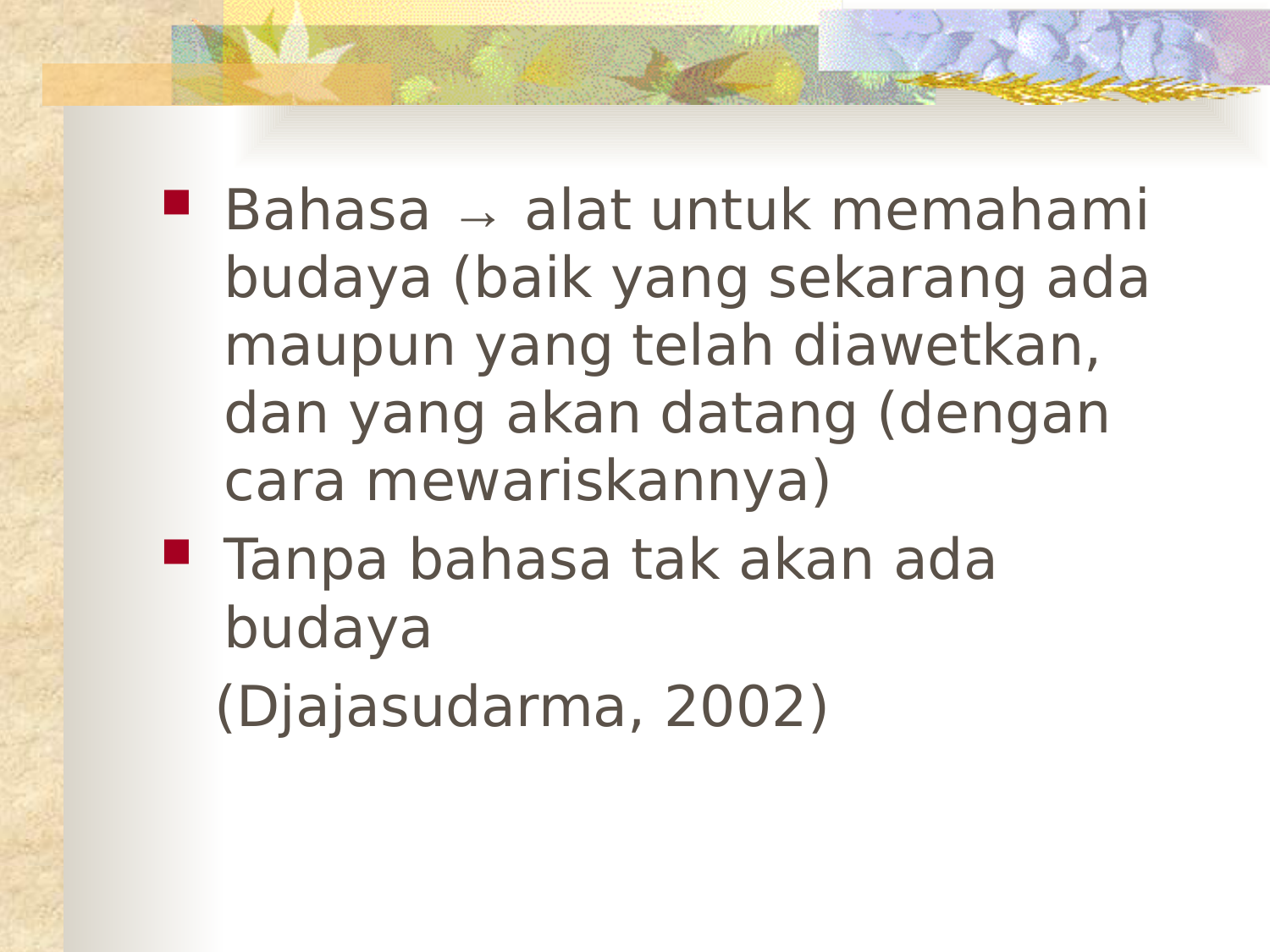

Bahasa → alat untuk memahami budaya (baik yang sekarang ada maupun yang telah diawetkan, dan yang akan datang (dengan cara mewariskannya)
Tanpa bahasa tak akan ada budaya
   (Djajasudarma, 2002)